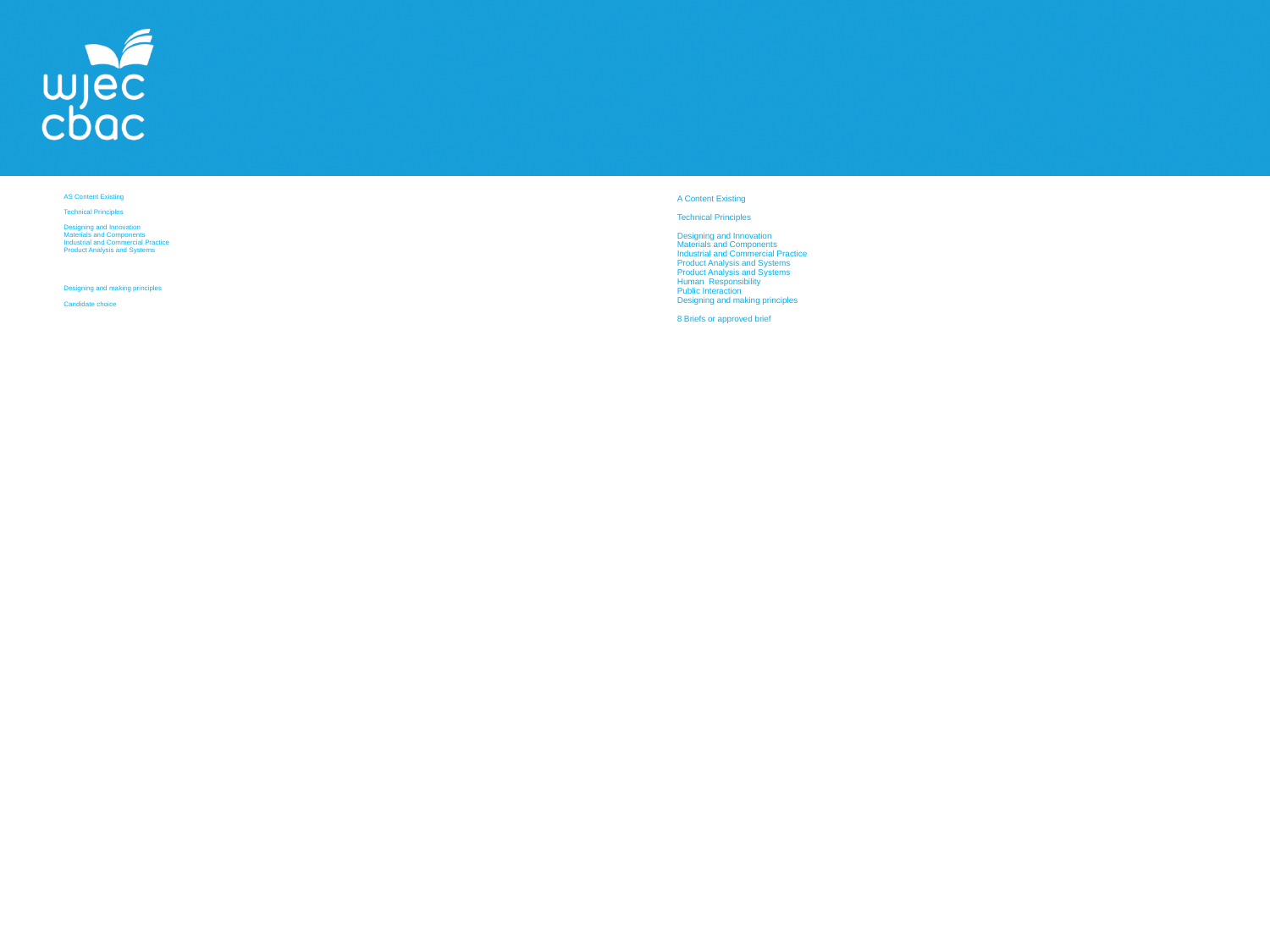

AS Content Existing

Technical Principles

Designing and Innovation
Materials and Components
Industrial and Commercial Practice
Product Analysis and Systems

Designing and making principles

Candidate choice

A Content Existing

Technical Principles

Designing and Innovation
Materials and Components
Industrial and Commercial Practice
Product Analysis and Systems
Product Analysis and Systems
Human  Responsibility
Public Interaction
Designing and making principles

8 Briefs or approved brief